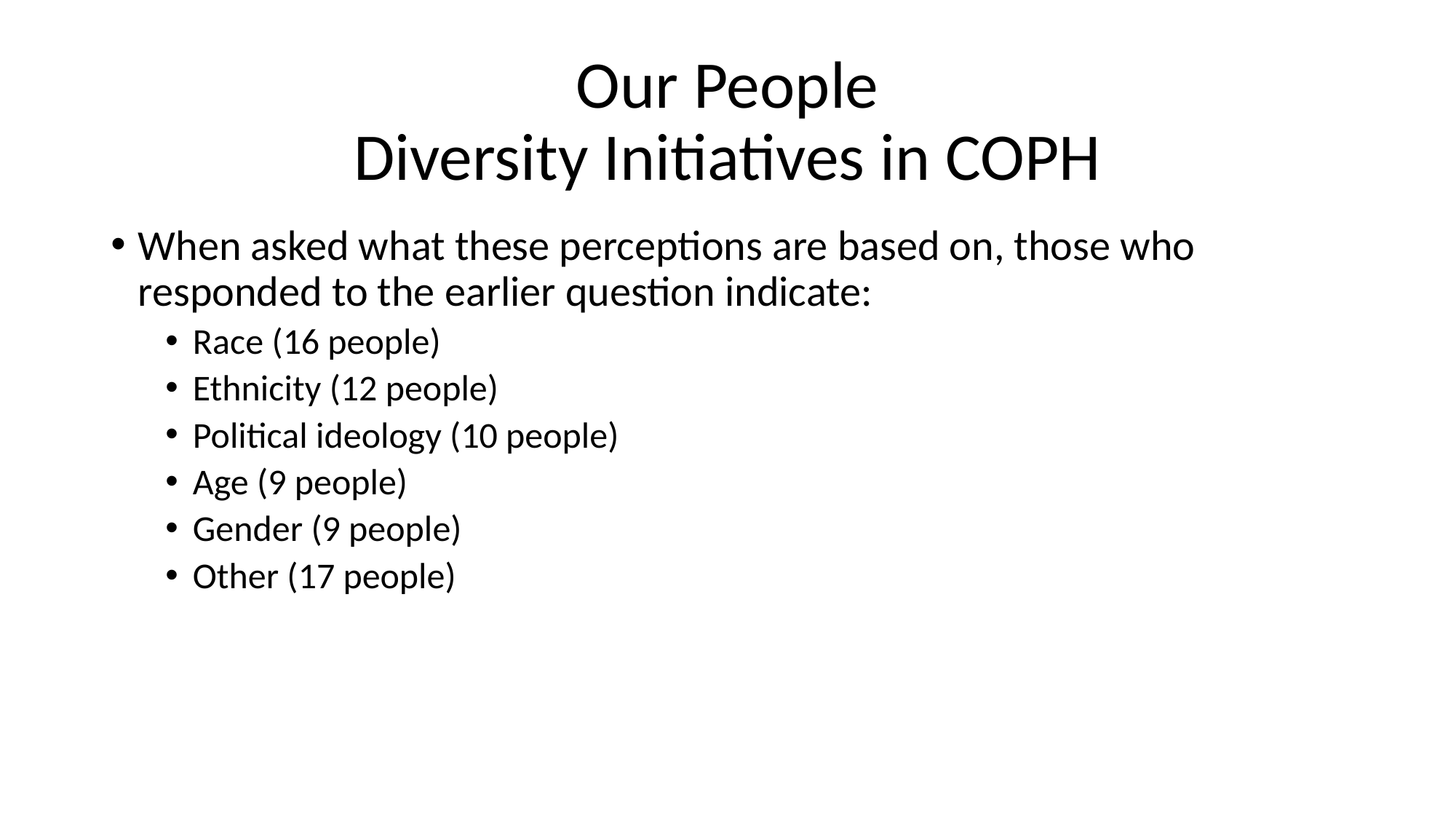

# Our People Diversity Initiatives in COPH
When asked what these perceptions are based on, those who responded to the earlier question indicate:
Race (16 people)
Ethnicity (12 people)
Political ideology (10 people)
Age (9 people)
Gender (9 people)
Other (17 people)